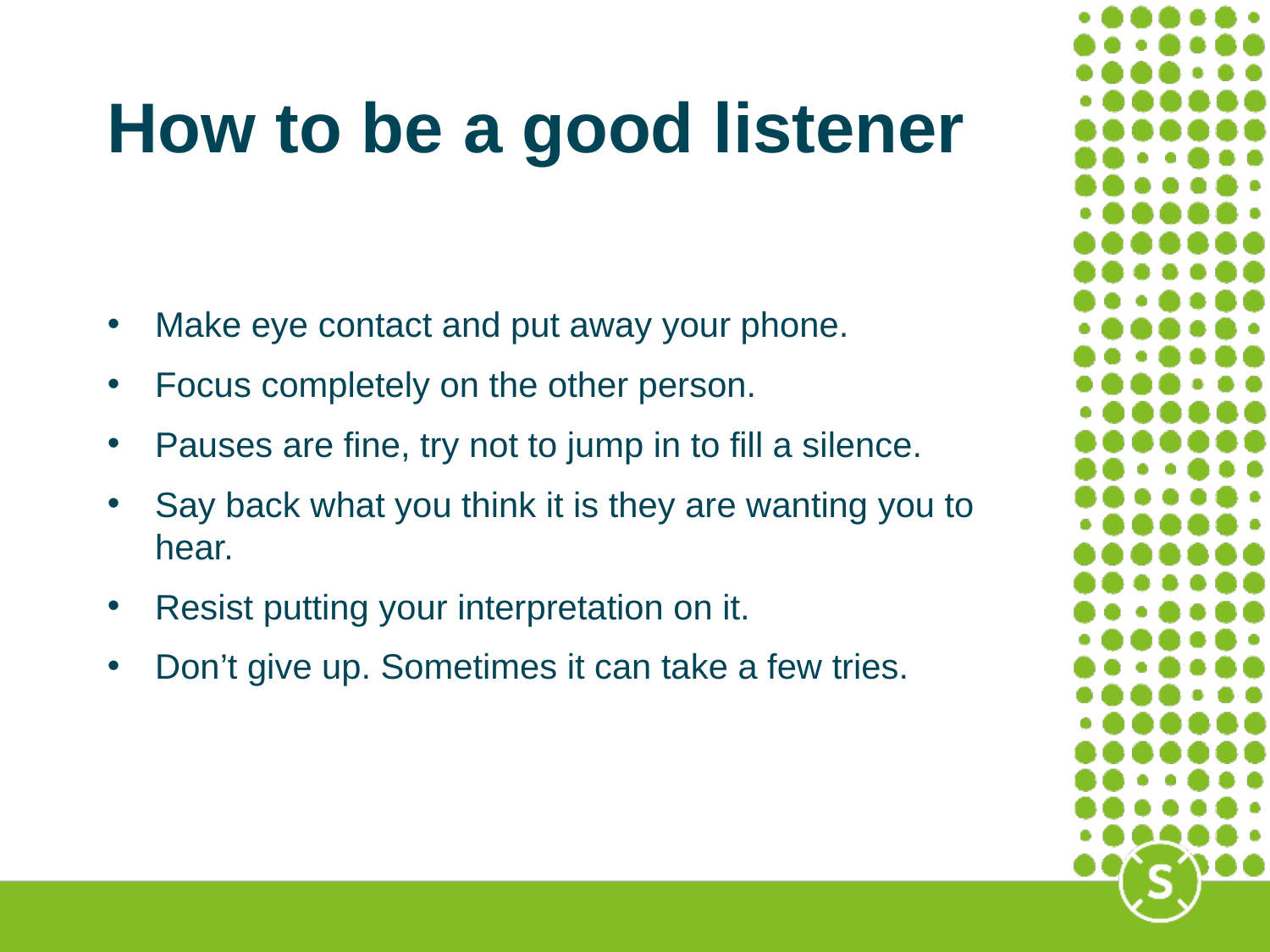

How to be a good listener
Make eye contact and put away your phone.
Focus completely on the other person.
Pauses are fine, try not to jump in to fill a silence.
Say back what you think it is they are wanting you to hear.
Resist putting your interpretation on it.
Don’t give up. Sometimes it can take a few tries.